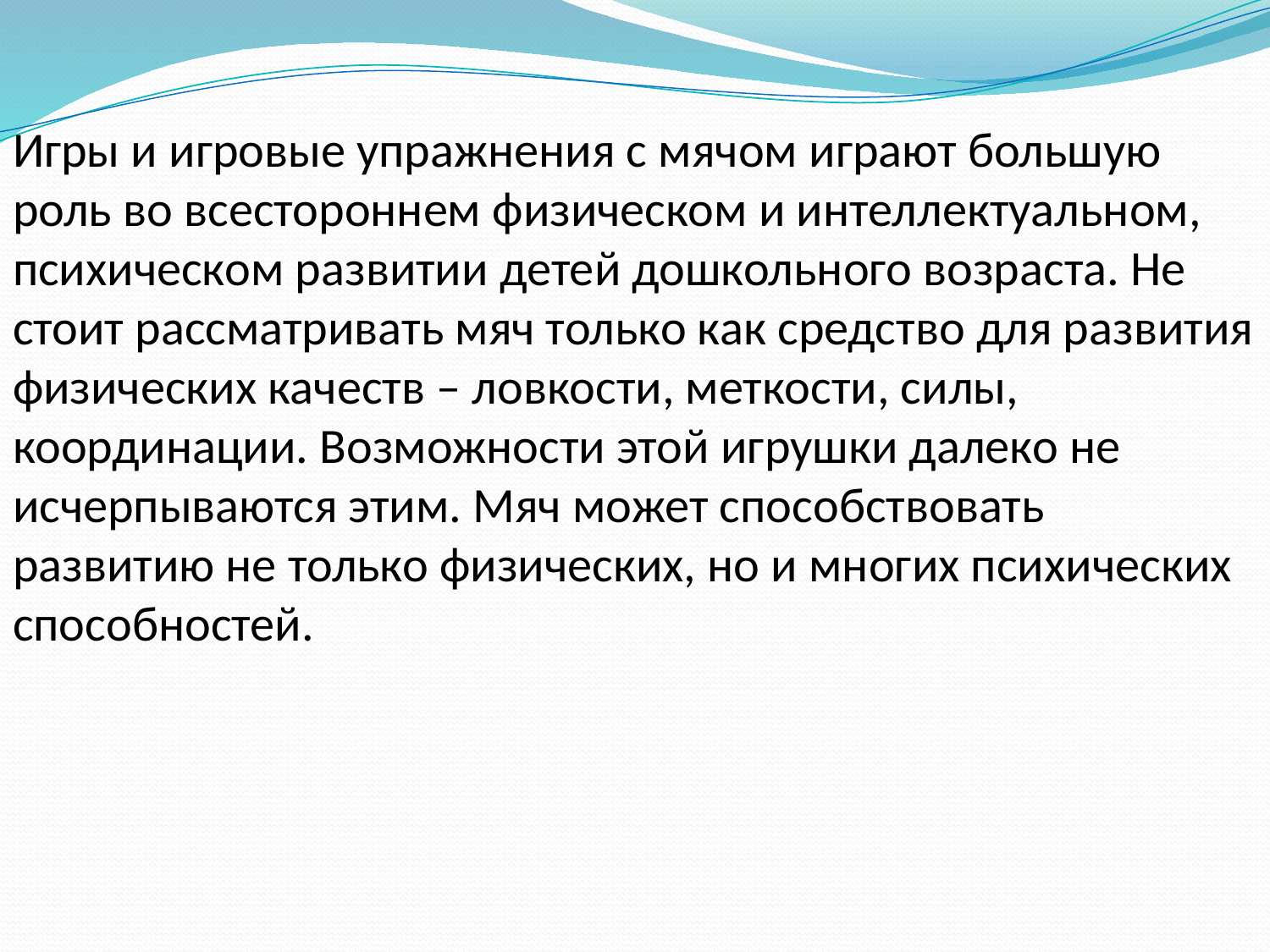

Игры и игровые упражнения с мячом играют большую роль во всестороннем физическом и интеллектуальном, психическом развитии детей дошкольного возраста. Не стоит рассматривать мяч только как средство для развития физических качеств – ловкости, меткости, силы, координации. Возможности этой игрушки далеко не исчерпываются этим. Мяч может способствовать развитию не только физических, но и многих психических способностей.